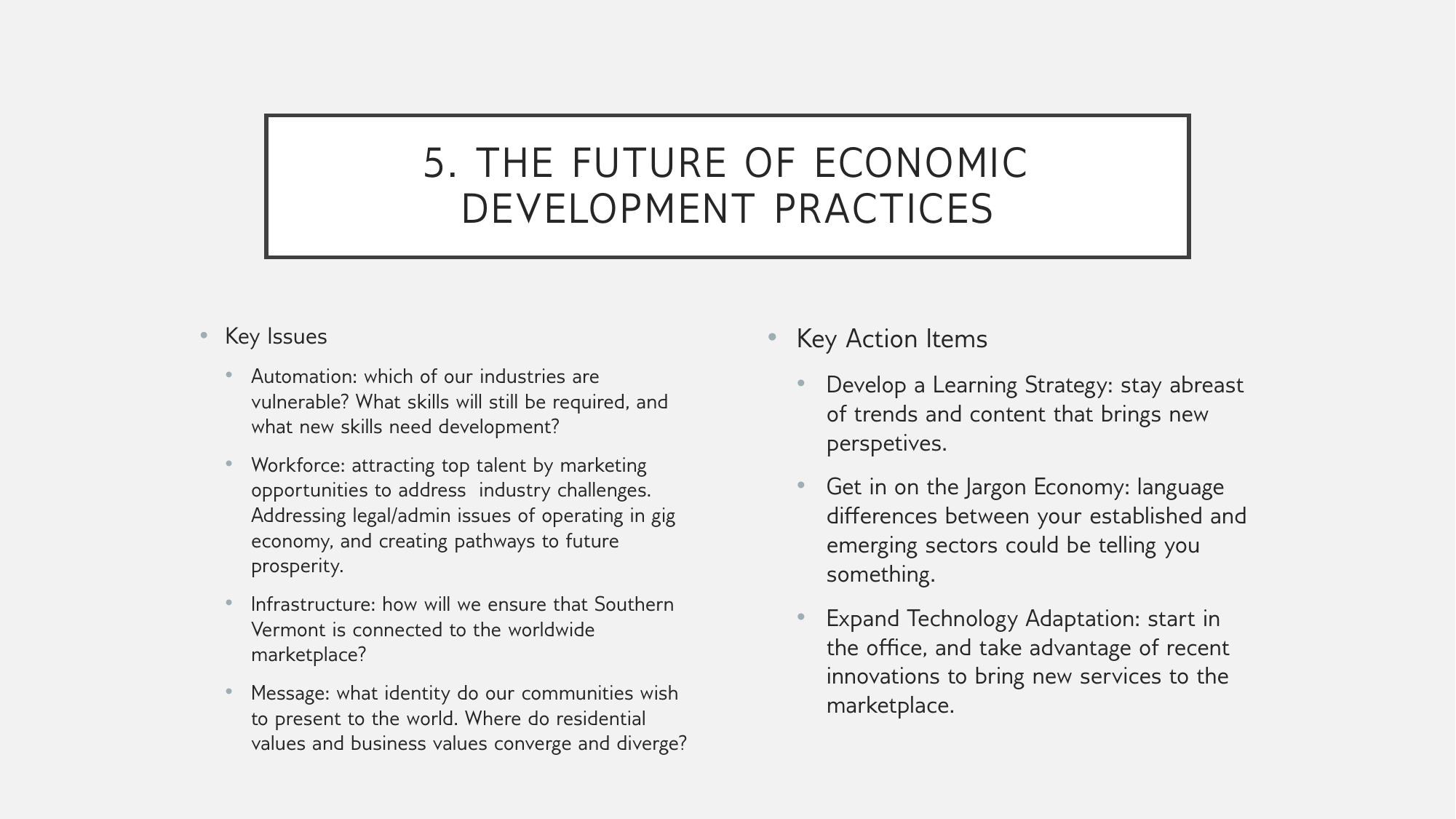

# 5. The future of economic development practices
Key Issues
Automation: which of our industries are vulnerable? What skills will still be required, and what new skills need development?
Workforce: attracting top talent by marketing opportunities to address  industry challenges. Addressing legal/admin issues of operating in gig economy, and creating pathways to future prosperity.
Infrastructure: how will we ensure that Southern Vermont is connected to the worldwide marketplace?
Message: what identity do our communities wish to present to the world. Where do residential values and business values converge and diverge?
Key Action Items
Develop a Learning Strategy: stay abreast of trends and content that brings new perspetives.
Get in on the Jargon Economy: language differences between your established and emerging sectors could be telling you something.
Expand Technology Adaptation: start in the office, and take advantage of recent innovations to bring new services to the marketplace.